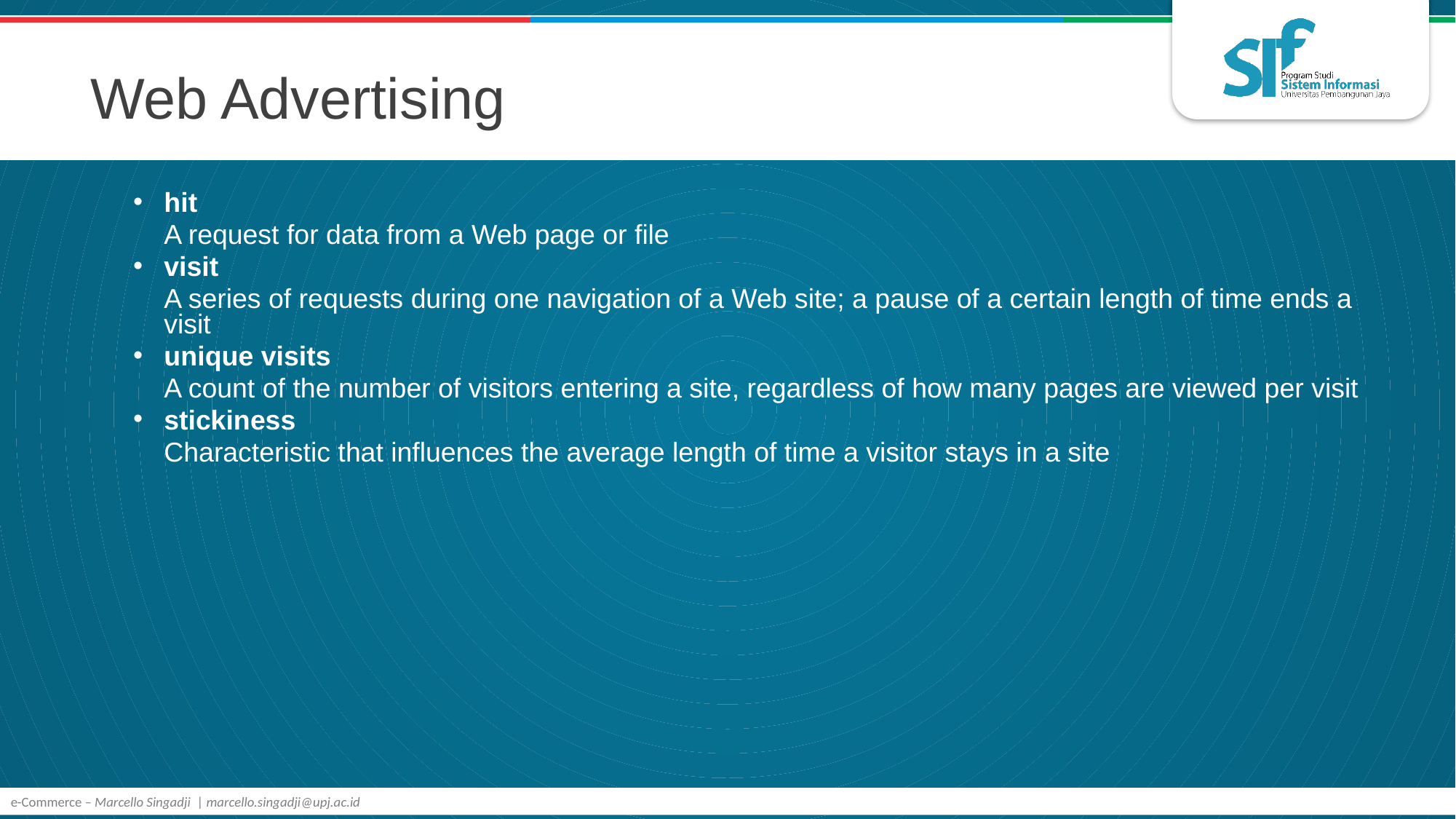

# Web Advertising
hit
	A request for data from a Web page or file
visit
	A series of requests during one navigation of a Web site; a pause of a certain length of time ends a visit
unique visits
	A count of the number of visitors entering a site, regardless of how many pages are viewed per visit
stickiness
	Characteristic that influences the average length of time a visitor stays in a site